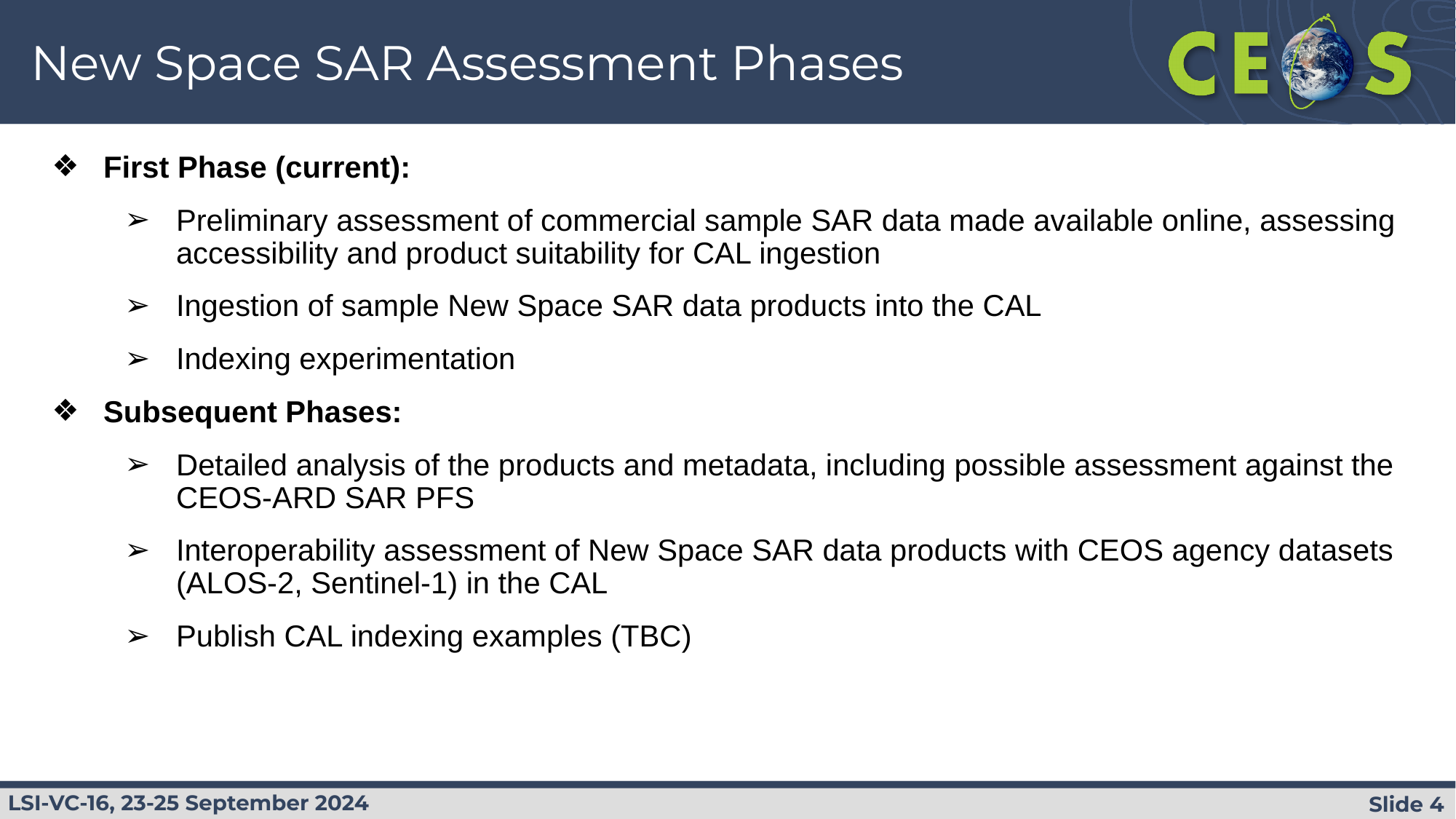

# New Space SAR Assessment Phases
First Phase (current):
Preliminary assessment of commercial sample SAR data made available online, assessing accessibility and product suitability for CAL ingestion
Ingestion of sample New Space SAR data products into the CAL
Indexing experimentation
Subsequent Phases:
Detailed analysis of the products and metadata, including possible assessment against the CEOS-ARD SAR PFS
Interoperability assessment of New Space SAR data products with CEOS agency datasets (ALOS-2, Sentinel-1) in the CAL
Publish CAL indexing examples (TBC)